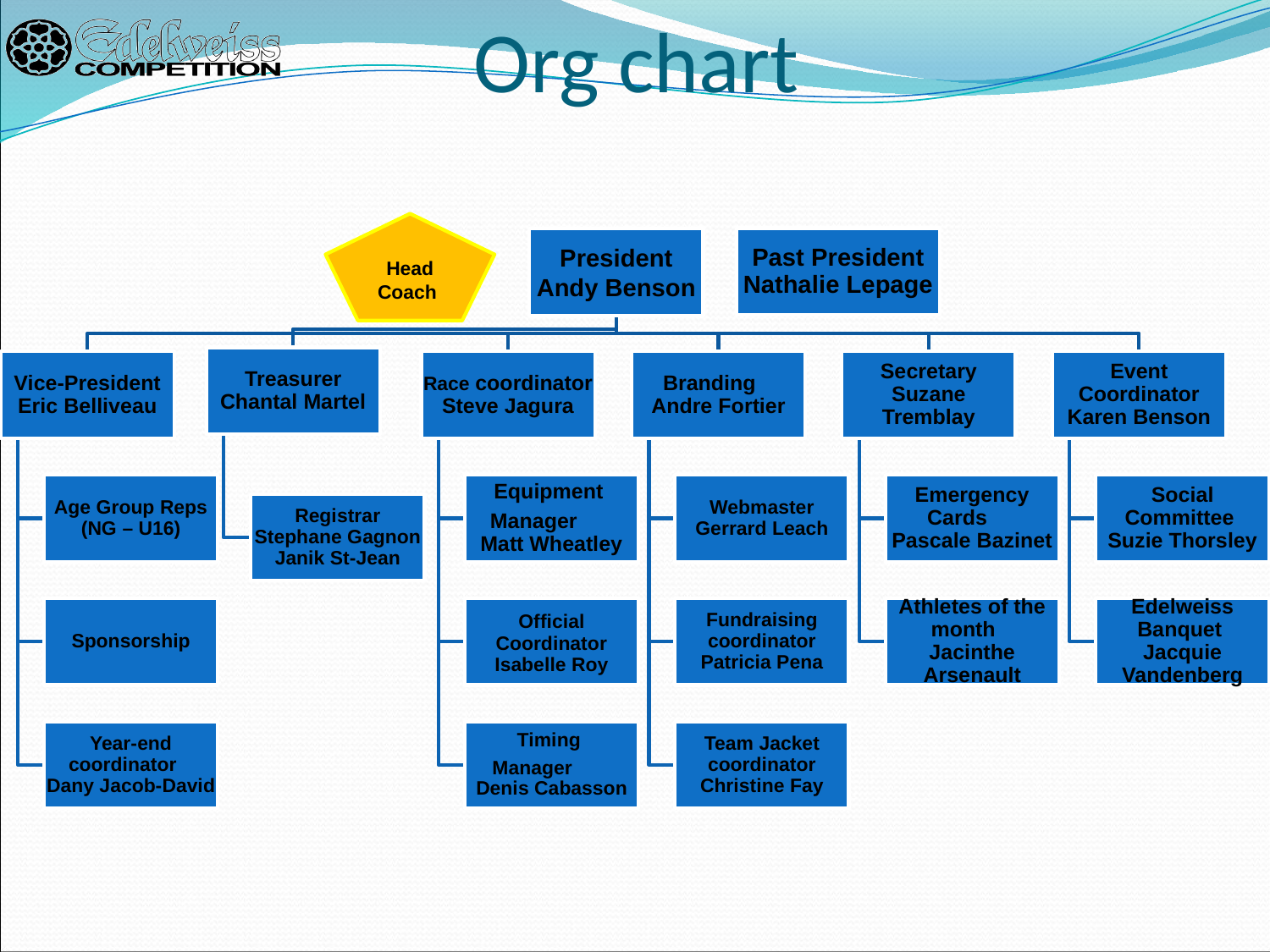

# Org chart
Head Coach
President Andy Benson
Vice-President Eric Belliveau
Age Group Reps (NG – U16)
Sponsorship
Year-end coordinator    Dany Jacob-David
Treasurer Chantal Martel
Registrar Stephane Gagnon Janik St-Jean
Race coordinator Steve Jagura
Equipment
Manager       Matt Wheatley
Official Coordinator Isabelle Roy
Timing
Manager        Denis Cabasson
Branding    Andre Fortier
Webmaster Gerrard Leach
Fundraising coordinator Patricia Pena
Team Jacket coordinator Christine Fay
Secretary Suzane Tremblay
Emergency Cards      Pascale Bazinet
Athletes of the month    Jacinthe Arsenault
Event Coordinator Karen Benson
Social Committee  Suzie Thorsley
Edelweiss Banquet  Jacquie Vandenberg
Past President Nathalie Lepage